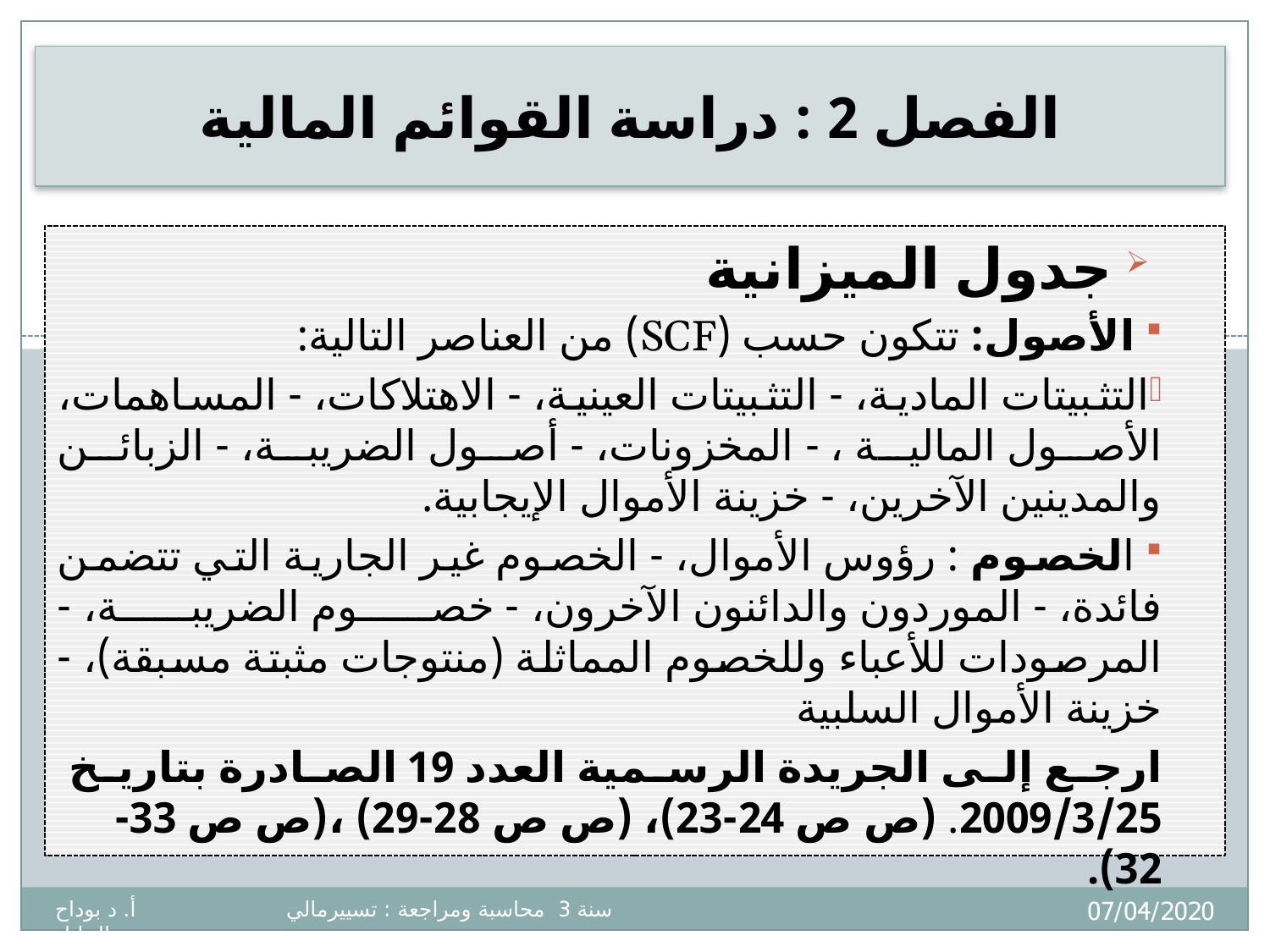

# الفصل 2 : دراسة القوائم المالية
 	جدول الميزانية
 الأصول: تتكون حسب (SCF) من العناصر التالية:
التثبيتات المادية، - التثبيتات العينية، - الاهتلاكات، - المساهمات، الأصول المالية ، - المخزونات، - أصول الضريبة، - الزبائن والمدينين الآخرين، - خزينة الأموال الإيجابية.
 الخصوم : رؤوس الأموال، - الخصوم غير الجارية التي تتضمن فائدة، - الموردون والدائنون الآخرون، - خصوم الضريبة، - المرصودات للأعباء وللخصوم المماثلة (منتوجات مثبتة مسبقة)، - خزينة الأموال السلبية
ارجع إلى الجريدة الرسمية العدد 19 الصادرة بتاريخ  2009/3/25. (ص ص 24-23)، (ص ص 28-29) ،(ص ص 33-32).
6
07/04/2020
سنة 3  محاسبة ومراجعة : تسييرمالي                       أ. د بوداح عبدالجليل